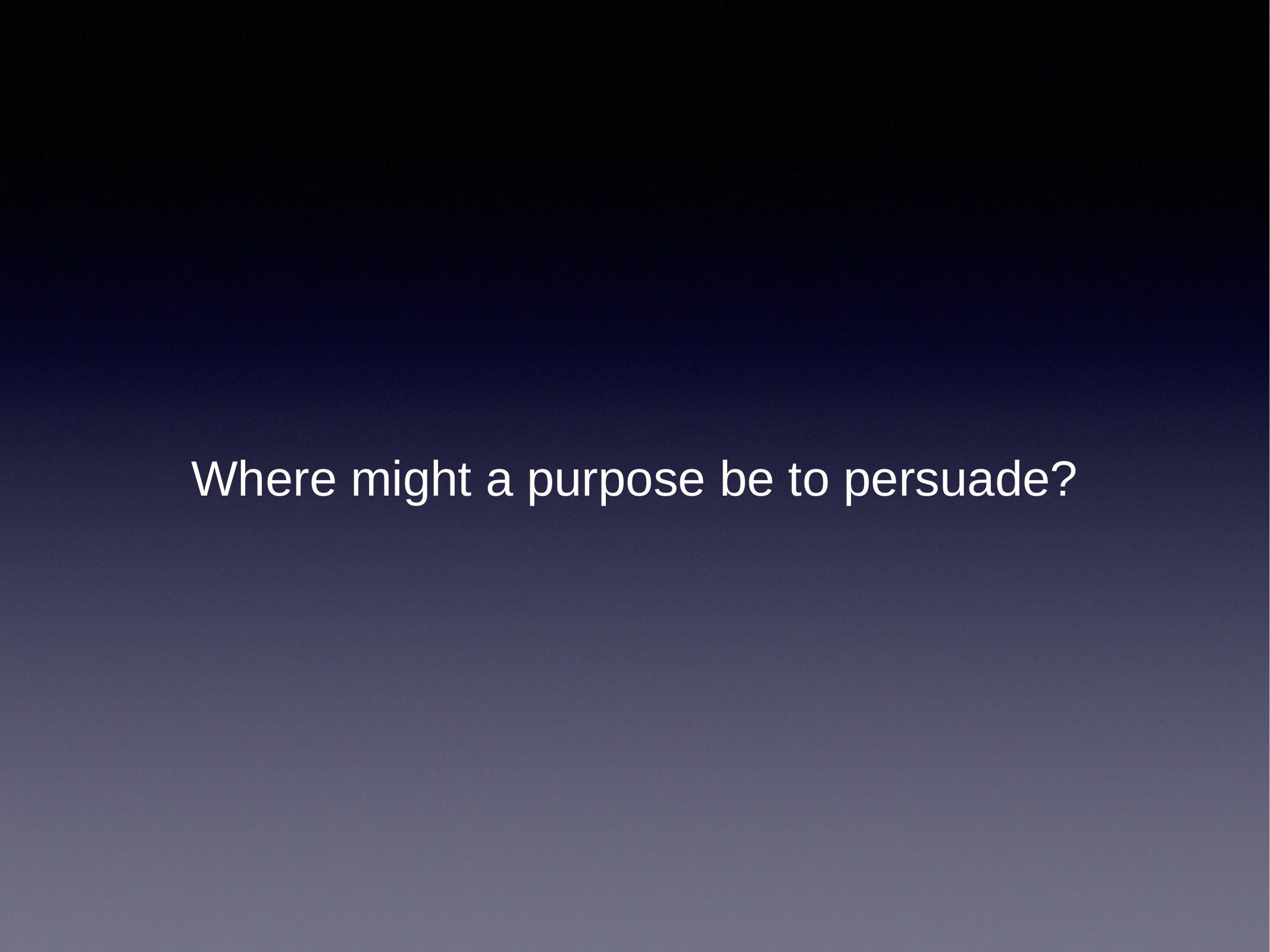

# Where might a purpose be to persuade?